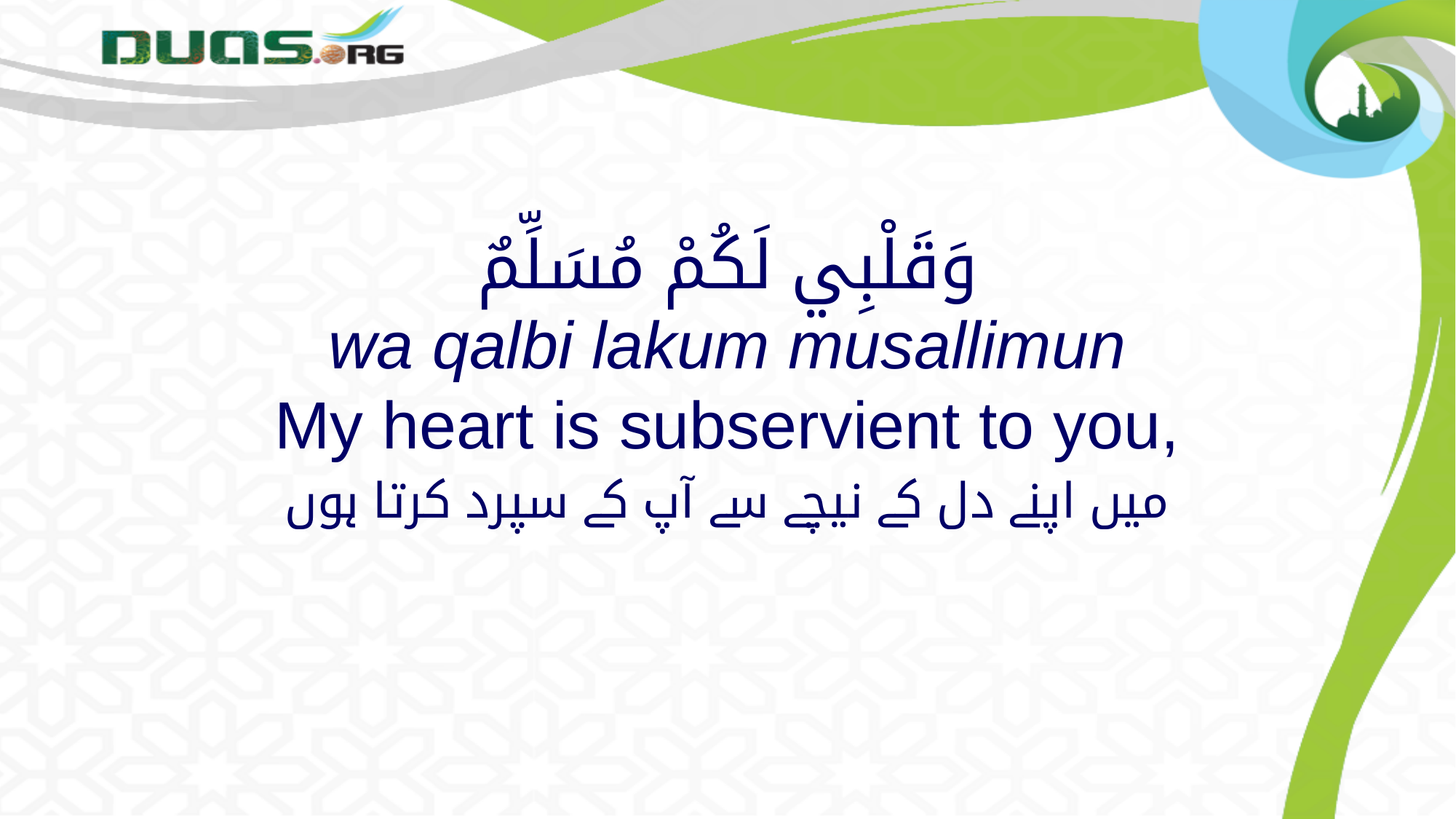

# وَقَلْبِي لَكُمْ مُسَلِّمٌ wa qalbi lakum musallimun My heart is subservient to you,
میں اپنے دل کے نیچے سے آپ کے سپرد کرتا ہوں